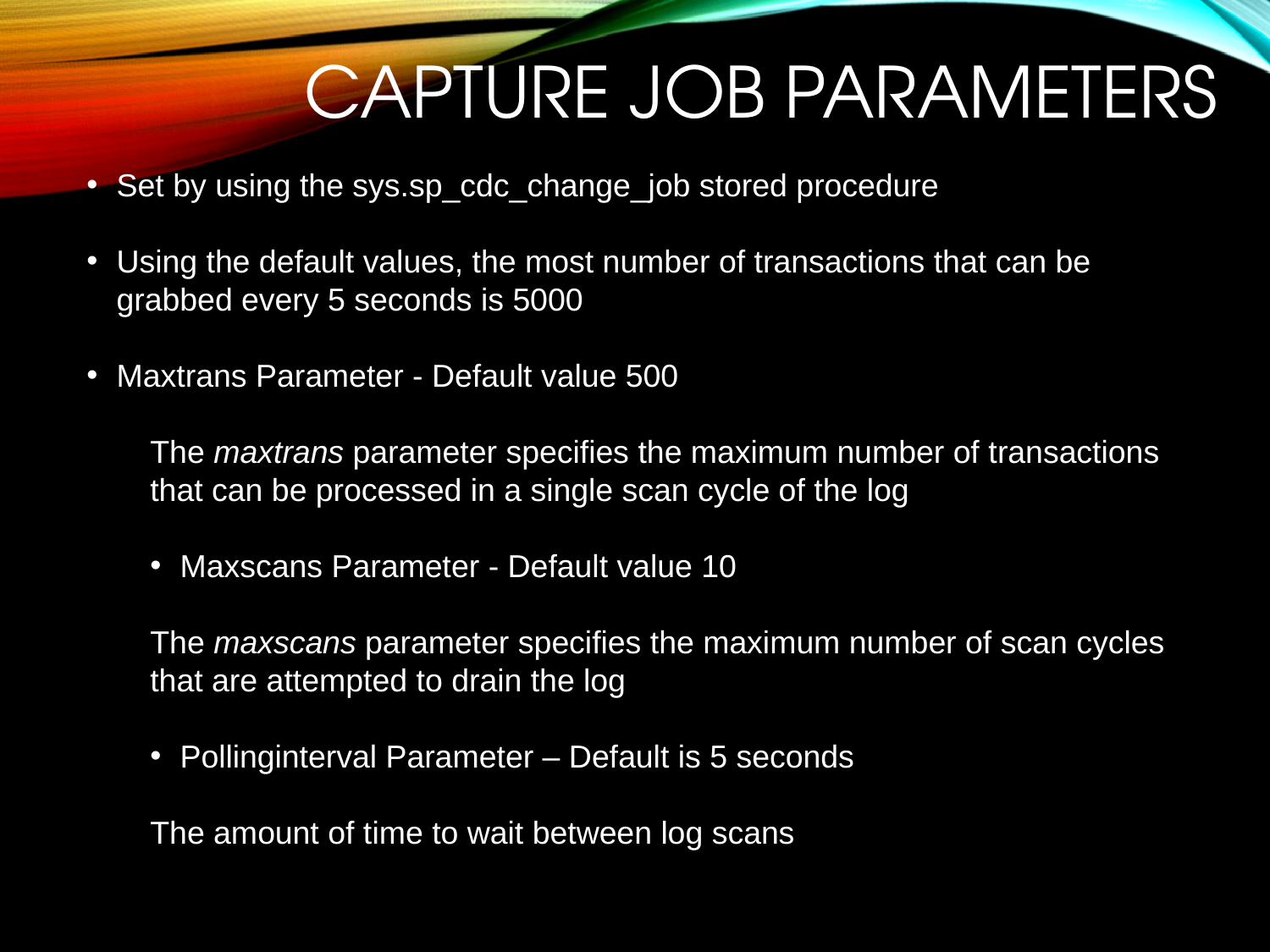

# Capture Job Parameters
Set by using the sys.sp_cdc_change_job stored procedure

Using the default values, the most number of transactions that can be 	grabbed every 5 seconds is 5000

Maxtrans Parameter - Default value 500

The maxtrans parameter specifies the maximum number of transactions that can be processed in a single scan cycle of the log

Maxscans Parameter - Default value 10

The maxscans parameter specifies the maximum number of scan cycles that are attempted to drain the log

Pollinginterval Parameter – Default is 5 seconds

The amount of time to wait between log scans